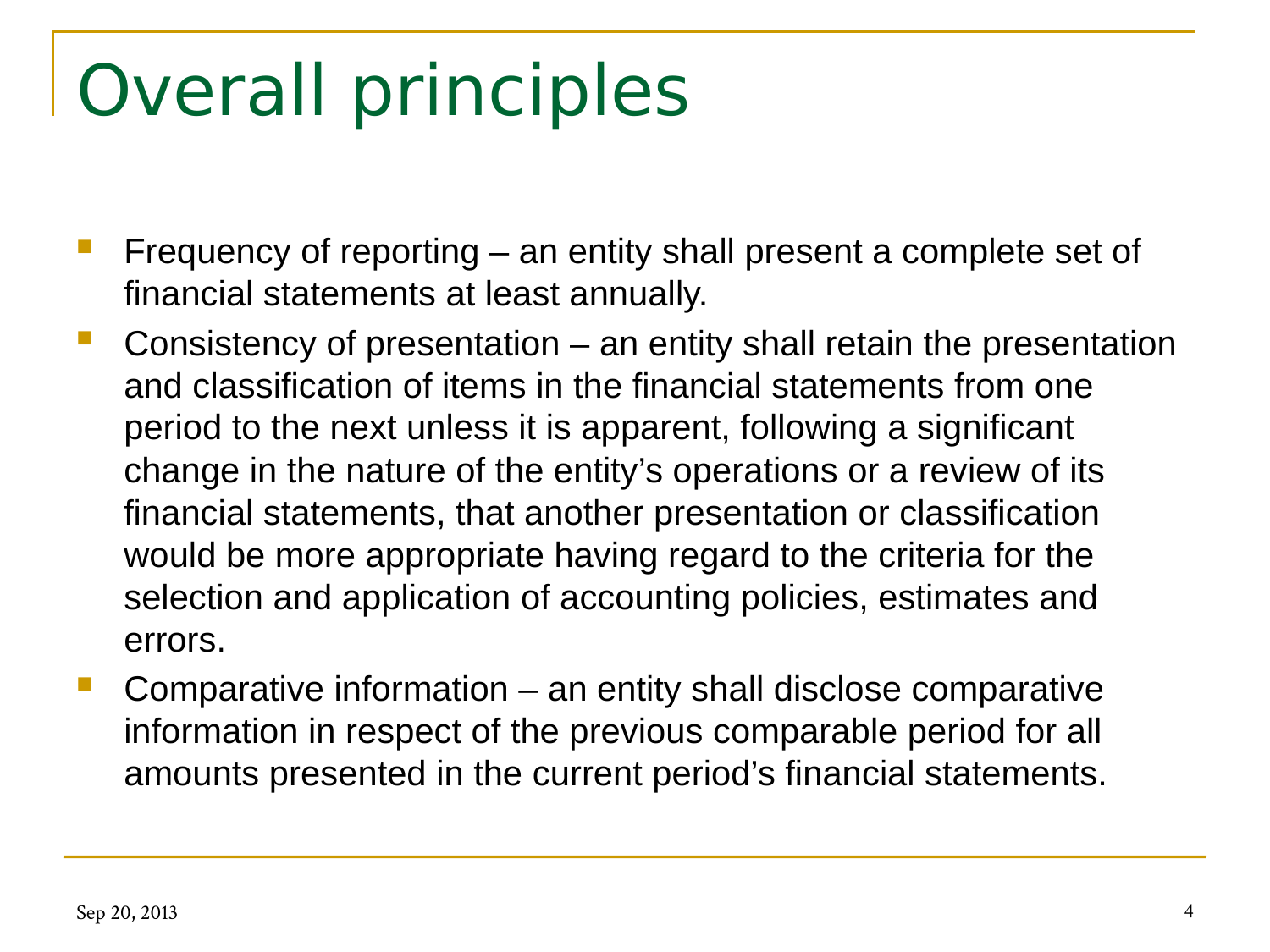

# Overall principles
Frequency of reporting – an entity shall present a complete set of financial statements at least annually.
Consistency of presentation – an entity shall retain the presentation and classification of items in the financial statements from one period to the next unless it is apparent, following a significant change in the nature of the entity’s operations or a review of its financial statements, that another presentation or classification would be more appropriate having regard to the criteria for the selection and application of accounting policies, estimates and errors.
Comparative information – an entity shall disclose comparative information in respect of the previous comparable period for all amounts presented in the current period’s financial statements.

Sep 20, 2013
4